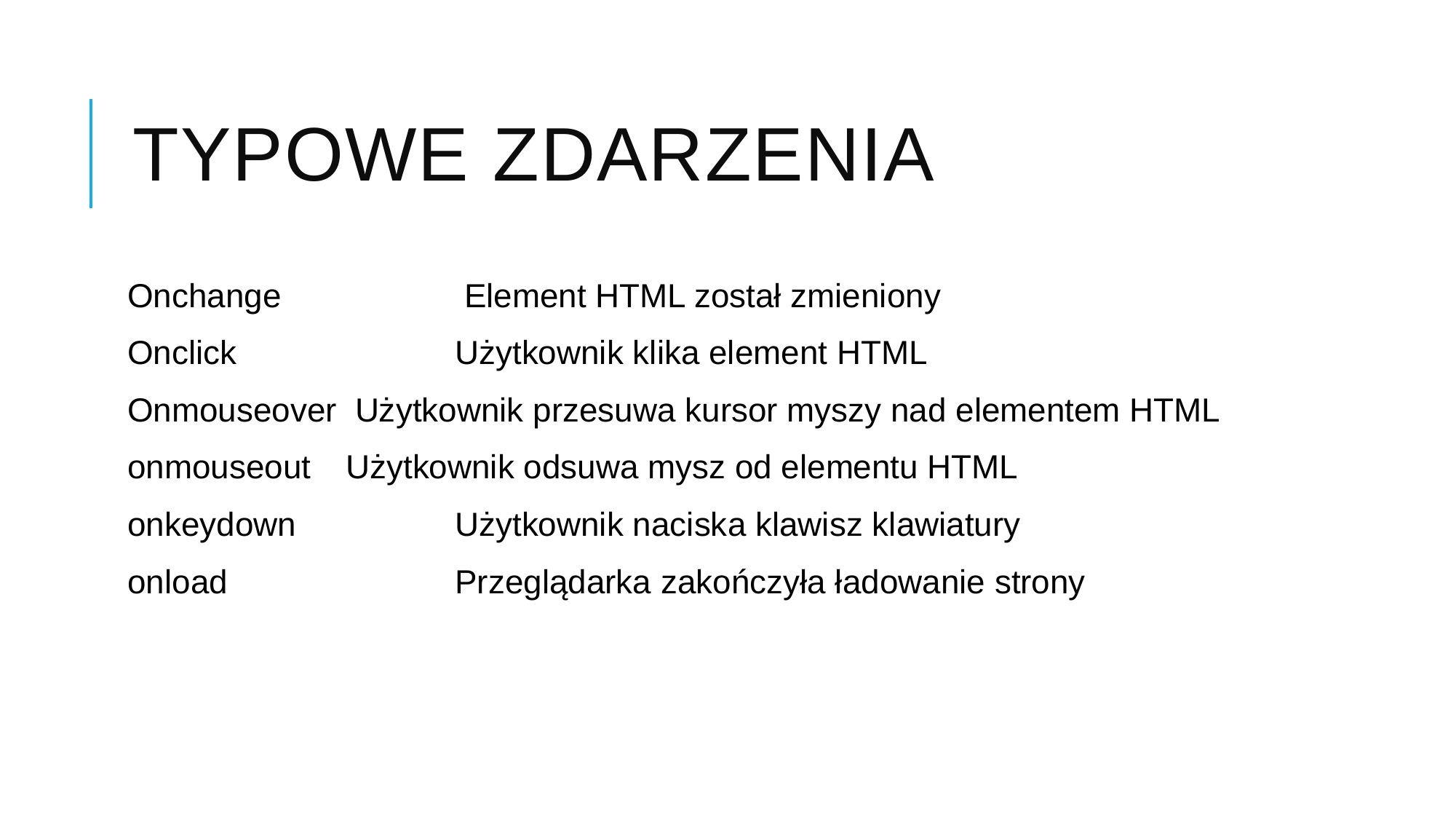

# Typowe zdarzenia
Onchange		 Element HTML został zmieniony
Onclick	 	Użytkownik klika element HTML
Onmouseover	 Użytkownik przesuwa kursor myszy nad elementem HTML
onmouseout 	Użytkownik odsuwa mysz od elementu HTML
onkeydown 		Użytkownik naciska klawisz klawiatury
onload 		Przeglądarka zakończyła ładowanie strony